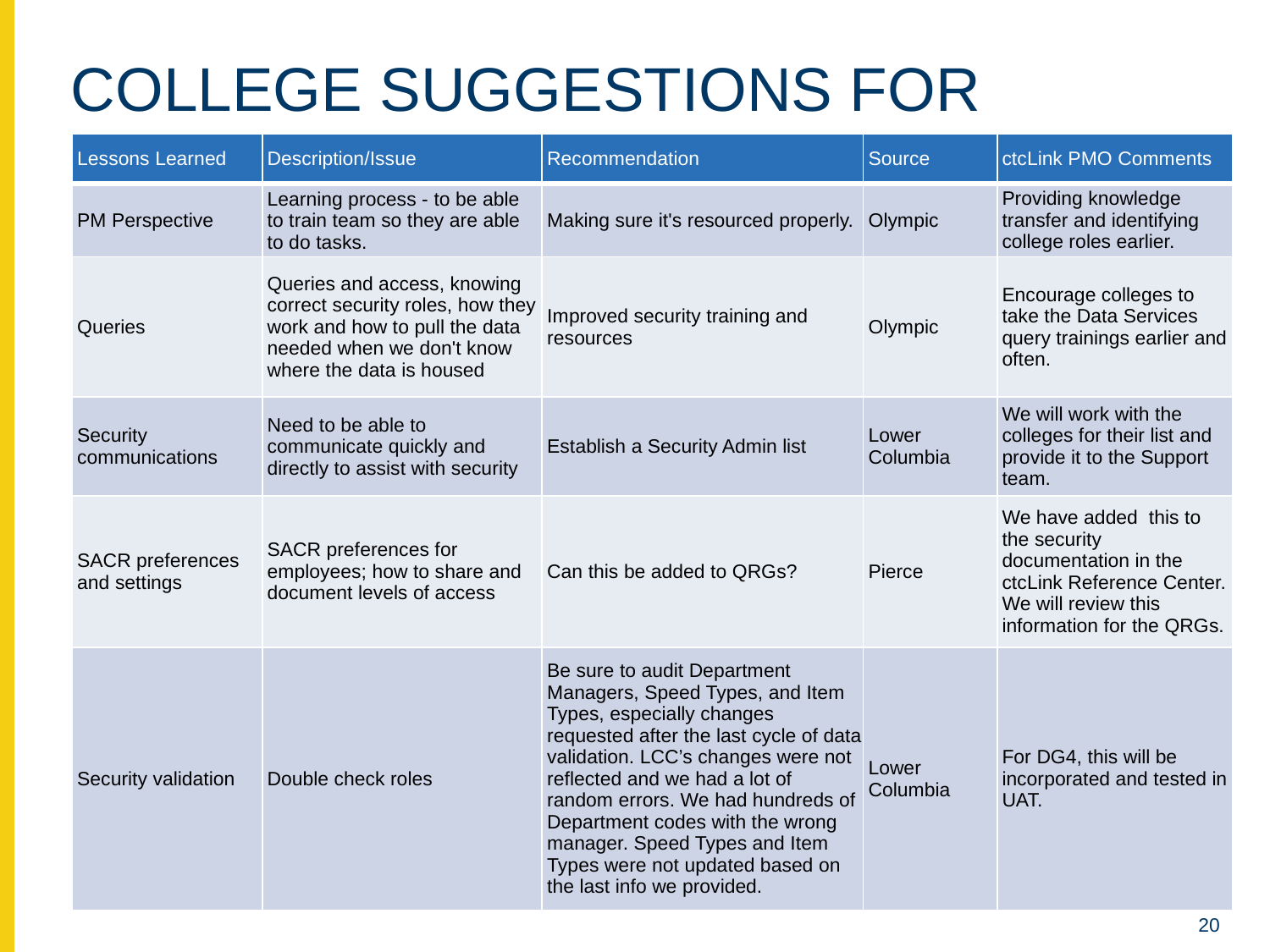

# College suggestions for Security
| Lessons Learned | Description/Issue | Recommendation | Source | ctcLink PMO Comments |
| --- | --- | --- | --- | --- |
| PM Perspective | Learning process - to be able to train team so they are able to do tasks. | Making sure it's resourced properly. | Olympic | Providing knowledge transfer and identifying college roles earlier. |
| Queries | Queries and access, knowing correct security roles, how they work and how to pull the data needed when we don't know where the data is housed | Improved security training and resources | Olympic | Encourage colleges to take the Data Services query trainings earlier and often. |
| Security communications | Need to be able to communicate quickly and directly to assist with security | Establish a Security Admin list | Lower Columbia | We will work with the colleges for their list and provide it to the Support team. |
| SACR preferences and settings | SACR preferences for employees; how to share and document levels of access | Can this be added to QRGs? | Pierce | We have added this to the security documentation in the ctcLink Reference Center. We will review this information for the QRGs. |
| Security validation | Double check roles | Be sure to audit Department Managers, Speed Types, and Item Types, especially changes requested after the last cycle of data validation. LCC’s changes were not reflected and we had a lot of random errors. We had hundreds of Department codes with the wrong manager. Speed Types and Item Types were not updated based on the last info we provided. | Lower Columbia | For DG4, this will be incorporated and tested in UAT. |
20